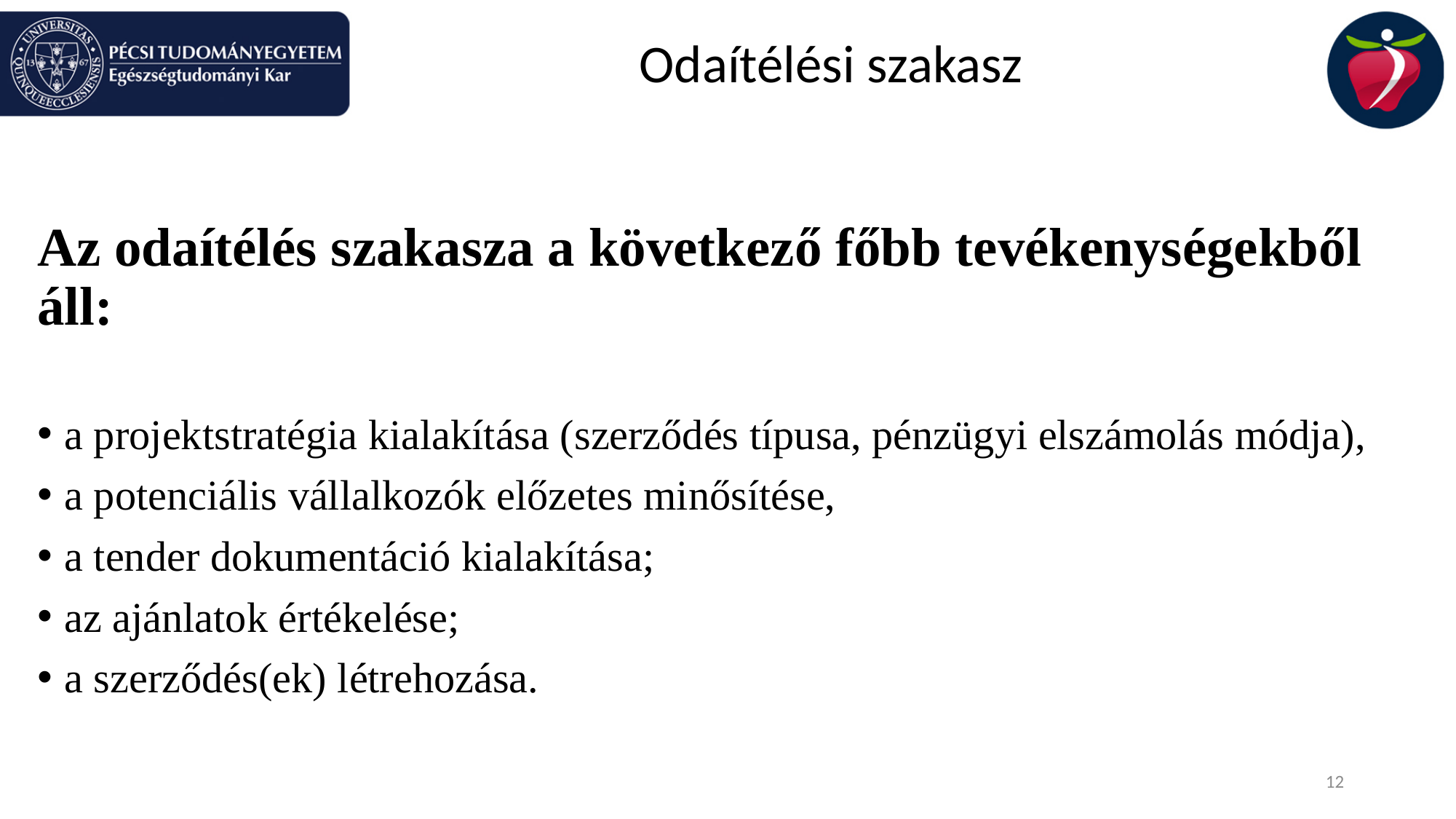

# Odaítélési szakasz

Az odaítélés szakasza a következő főbb tevékenységekből áll:

a projektstratégia kialakítása (szerződés típusa, pénzügyi elszámolás módja),
a potenciális vállalkozók előzetes minősítése,
a tender dokumentáció kialakítása;
az ajánlatok értékelése;
a szerződés(ek) létrehozása.
12